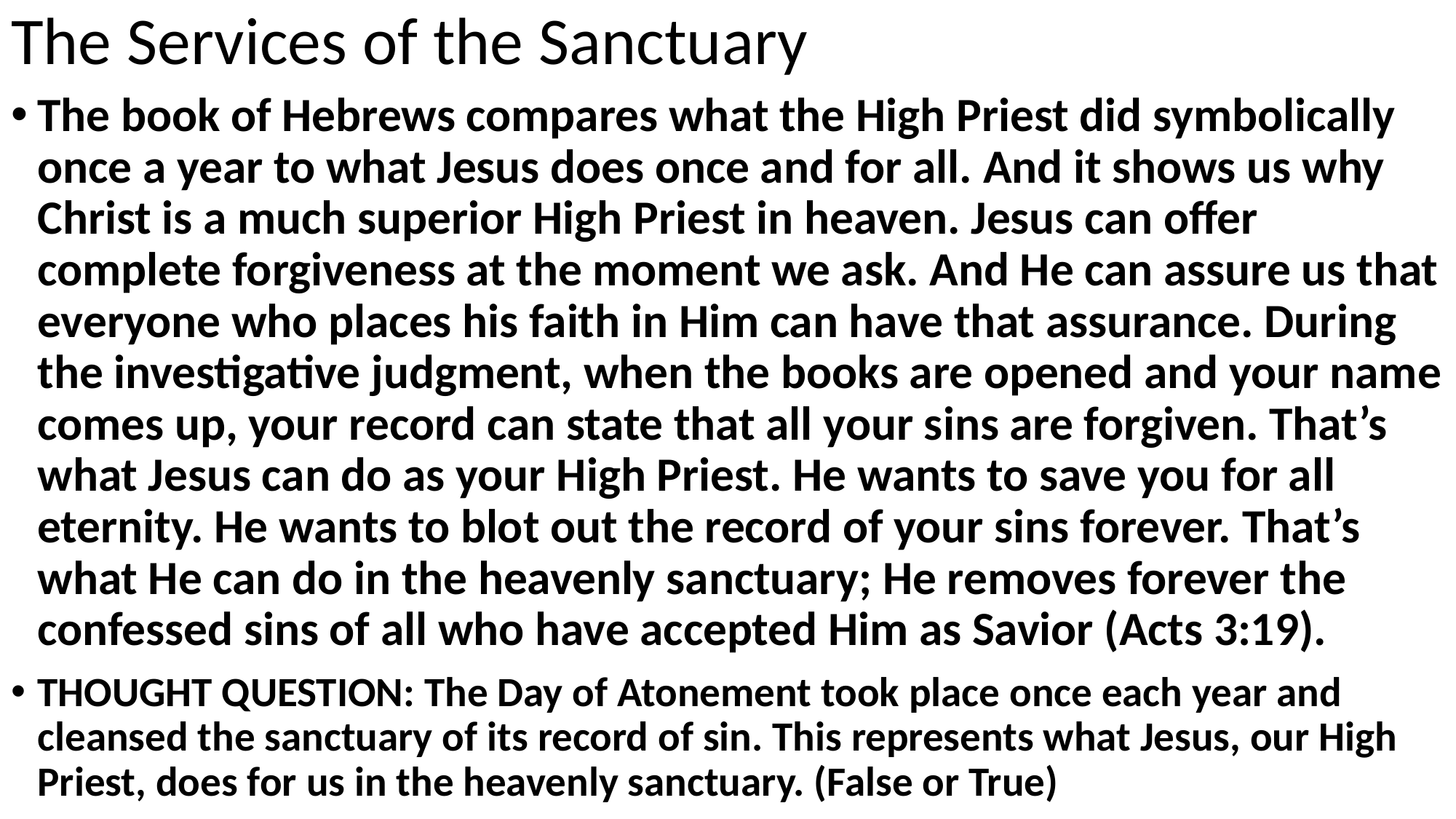

# The Services of the Sanctuary
The book of Hebrews compares what the High Priest did symbolically once a year to what Jesus does once and for all. And it shows us why Christ is a much superior High Priest in heaven. Jesus can offer complete forgiveness at the moment we ask. And He can assure us that everyone who places his faith in Him can have that assurance. During the investigative judgment, when the books are opened and your name comes up, your record can state that all your sins are forgiven. That’s what Jesus can do as your High Priest. He wants to save you for all eternity. He wants to blot out the record of your sins forever. That’s what He can do in the heavenly sanctuary; He removes forever the confessed sins of all who have accepted Him as Savior (Acts 3:19).
THOUGHT QUESTION: The Day of Atonement took place once each year and cleansed the sanctuary of its record of sin. This represents what Jesus, our High Priest, does for us in the heavenly sanctuary. (False or True)